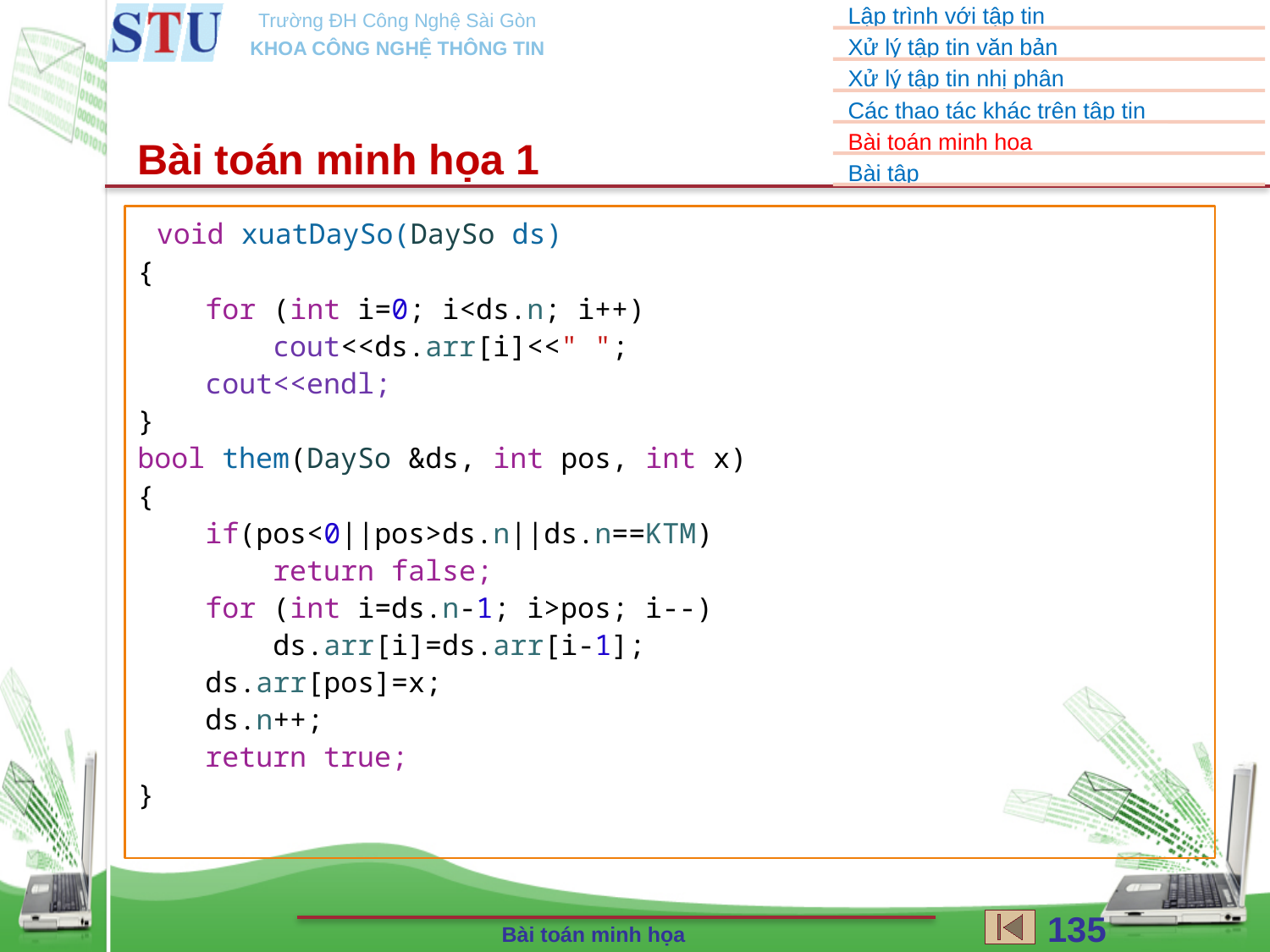

Lập trình với tập tin
Xử lý tập tin văn bản
Xử lý tập tin nhị phân
Các thao tác khác trên tập tin
Bài toán minh họa
Bài tập
Bài toán minh họa 1
 void xuatDaySo(DaySo ds)
{
    for (int i=0; i<ds.n; i++)
        cout<<ds.arr[i]<<" ";
    cout<<endl;
}
bool them(DaySo &ds, int pos, int x)
{
    if(pos<0||pos>ds.n||ds.n==KTM)
        return false;
    for (int i=ds.n-1; i>pos; i--)
        ds.arr[i]=ds.arr[i-1];
    ds.arr[pos]=x;
    ds.n++;
    return true;
}

135
Bài toán minh họa